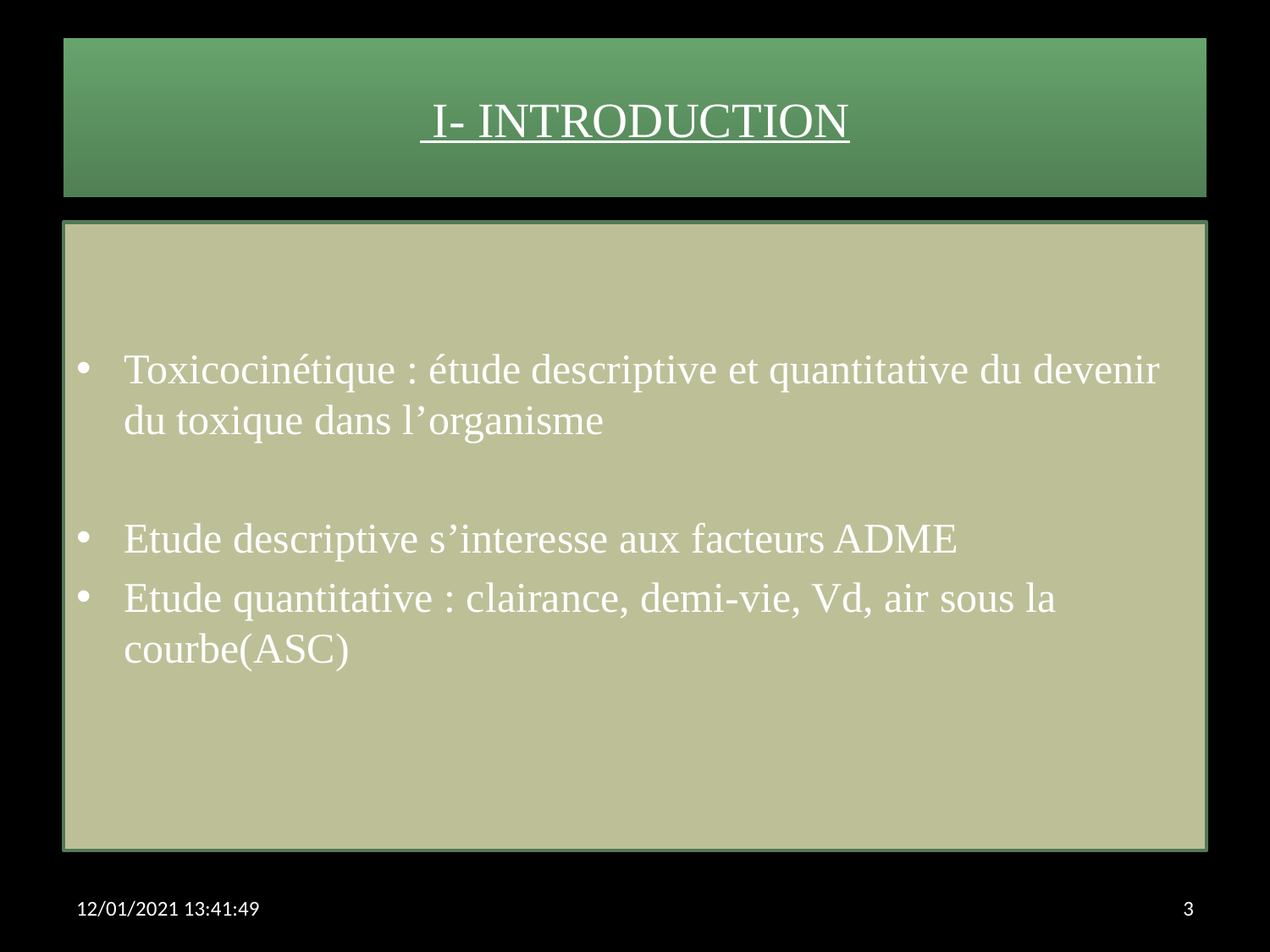

# I- INTRODUCTION

Toxicocinétique : étude descriptive et quantitative du devenir du toxique dans l’organisme

Etude descriptive s’interesse aux facteurs ADME
Etude quantitative : clairance, demi-vie, Vd, air sous la courbe(ASC)

12/01/2021 13:41:49
3